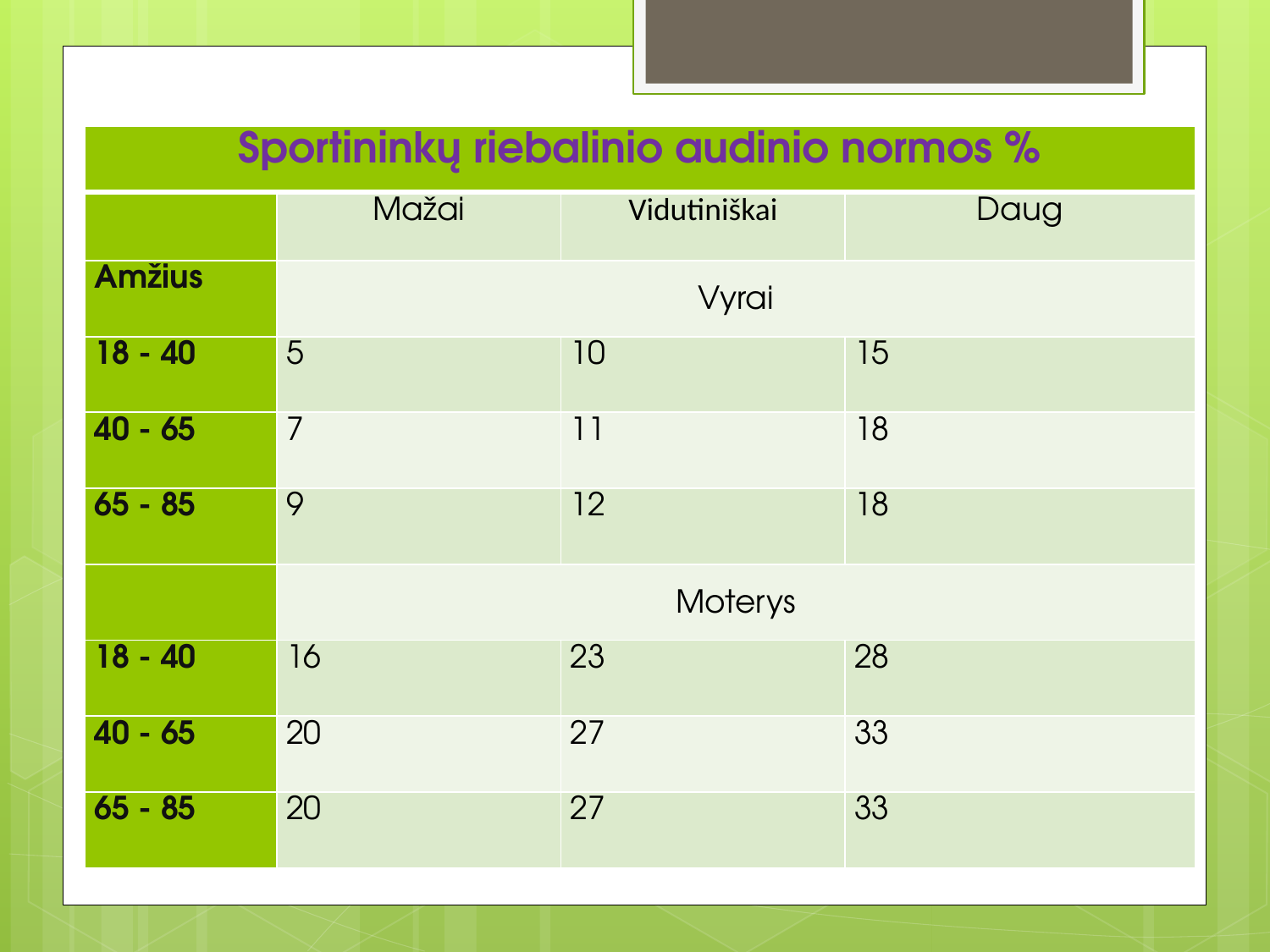

| Sportininkų riebalinio audinio normos % |  |  |  |
| --- | --- | --- | --- |
|  | Mažai | Vidutiniškai | Daug |
| Amžius | Vyrai |  |  |
| 18 - 40 | 5 | 10 | 15 |
| 40 - 65 | 7 | 11 | 18 |
| 65 - 85 | 9 | 12 | 18 |
|  | Moterys |  |  |
| 18 - 40 | 16 | 23 | 28 |
| 40 - 65 | 20 | 27 | 33 |
| 65 - 85 | 20 | 27 | 33 |